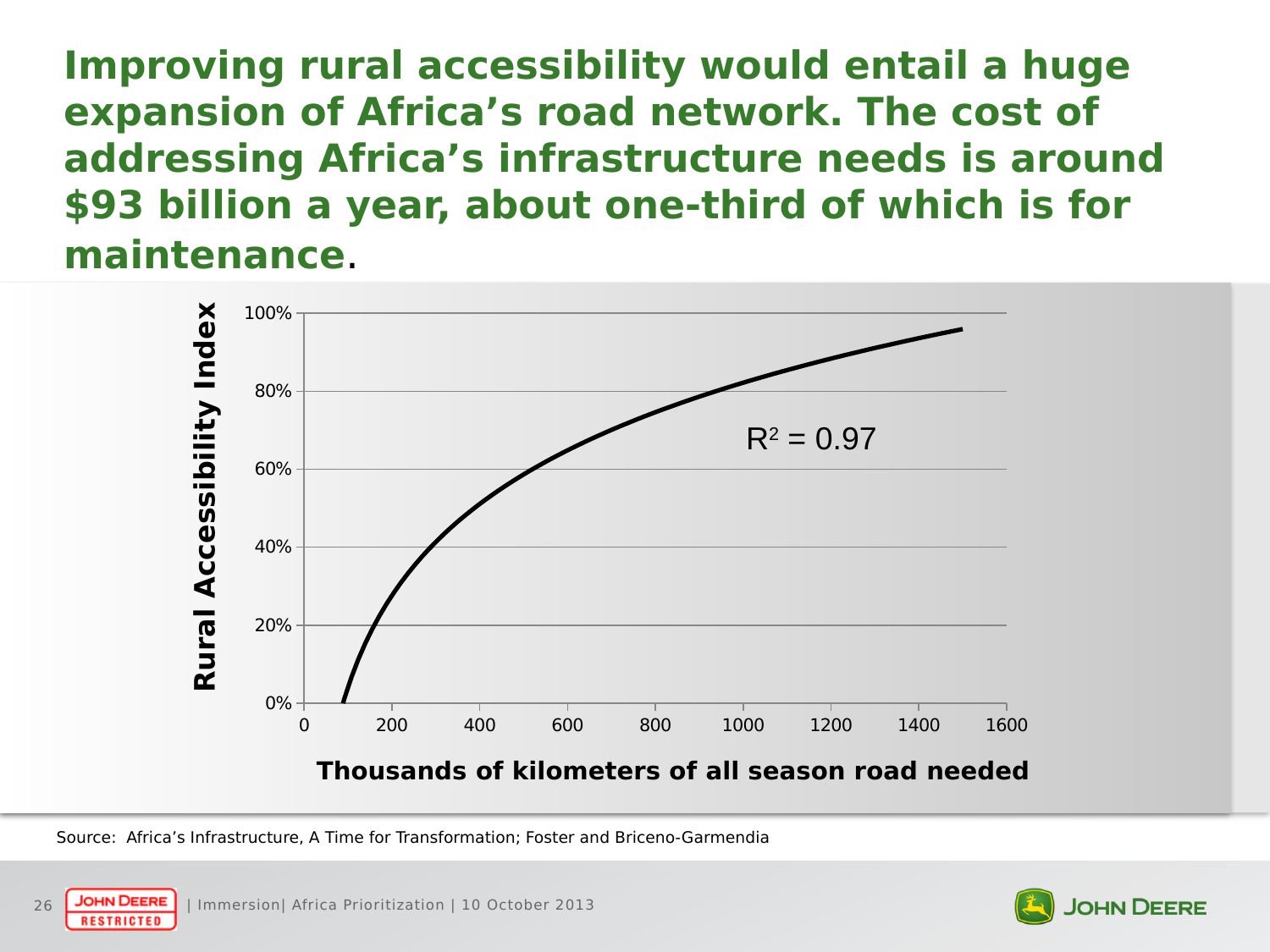

Improving rural accessibility would entail a huge expansion of Africa’s road network. The cost of addressing Africa’s infrastructure needs is around $93 billion a year, about one-third of which is for maintenance.

### Chart

| Category | Index |
|---|---|
R2 = 0.97
Rural Accessibility Index
Thousands of kilometers of all season road needed
Source:  Africa’s Infrastructure, A Time for Transformation; Foster and Briceno-Garmendia